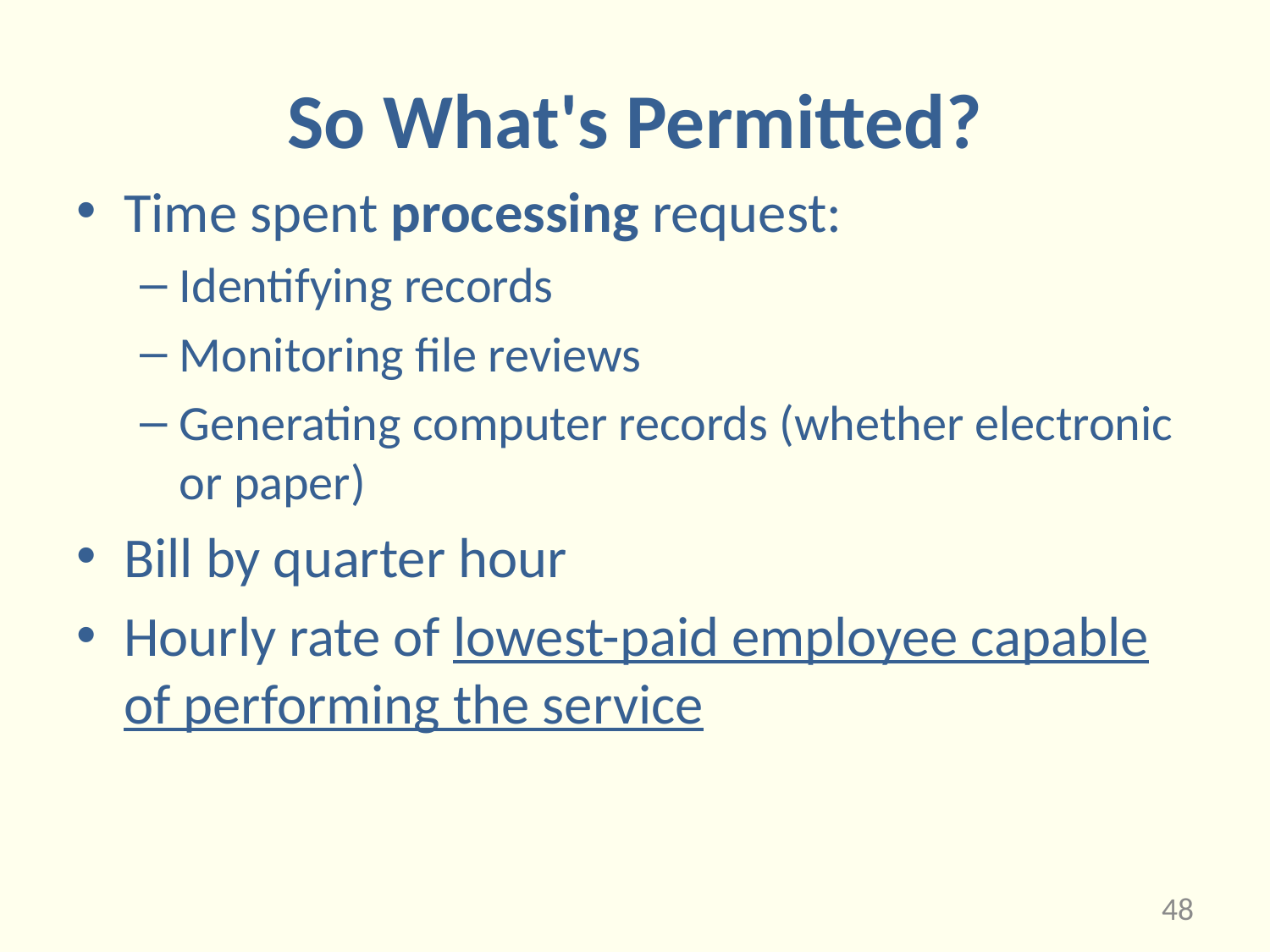

# So What's Permitted?
Time spent processing request:
Identifying records
Monitoring file reviews
Generating computer records (whether electronic or paper)
Bill by quarter hour
Hourly rate of lowest-paid employee capable of performing the service

48